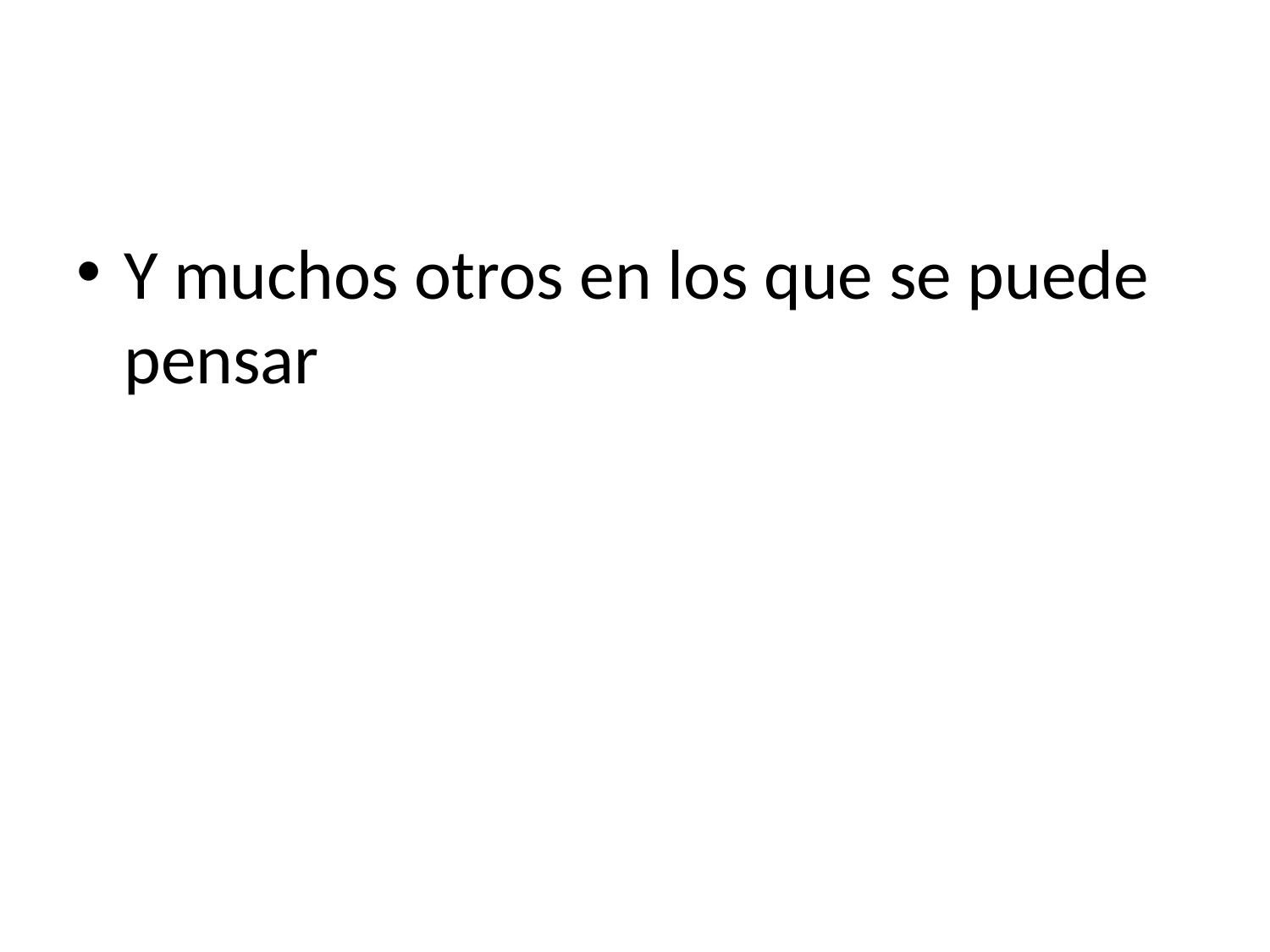

Y muchos otros en los que se puede pensar